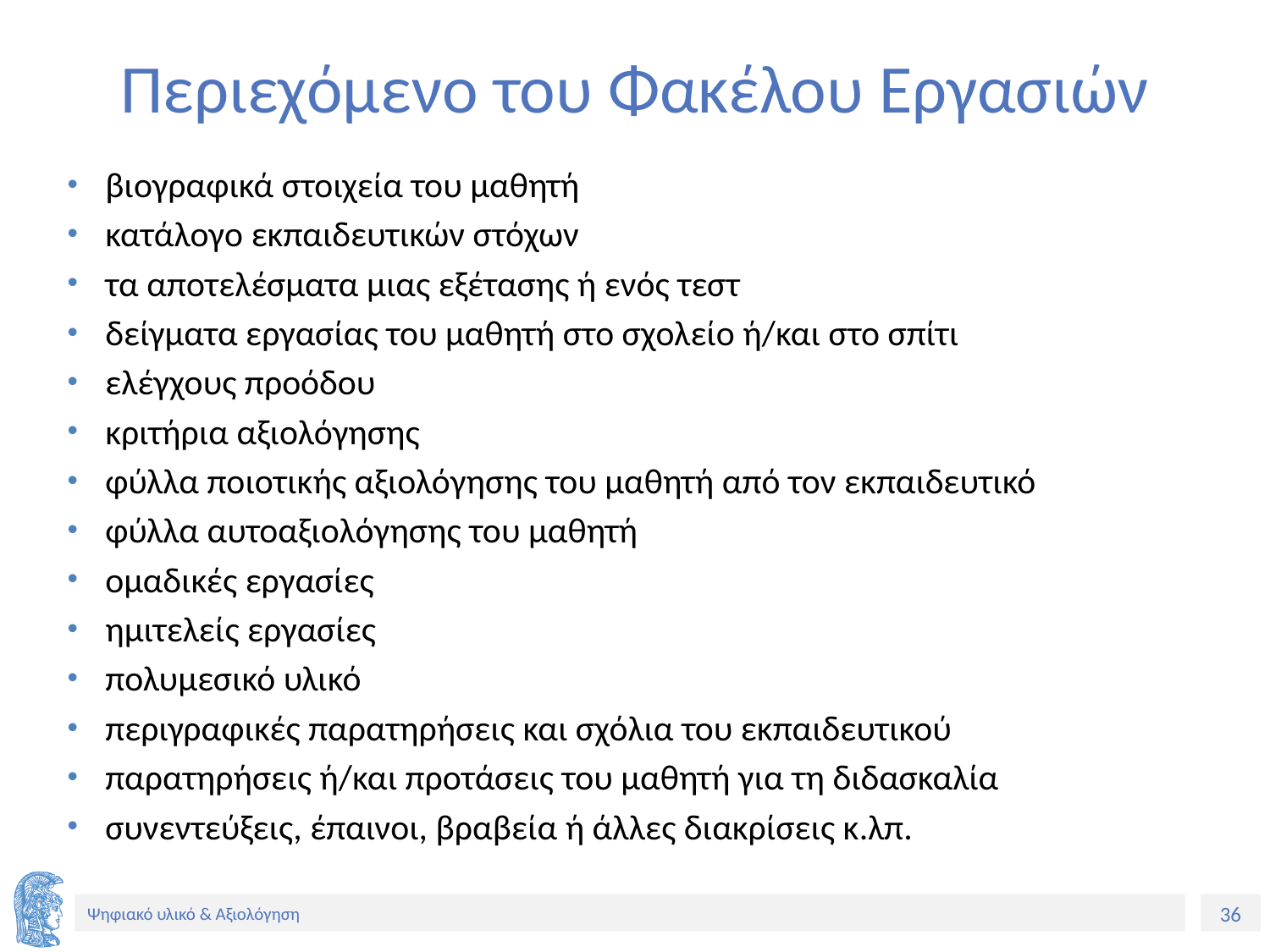

# Περιεχόμενο του Φακέλου Εργασιών
βιογραφικά στοιχεία του μαθητή
κατάλογο εκπαιδευτικών στόχων
τα αποτελέσματα μιας εξέτασης ή ενός τεστ
δείγματα εργασίας του μαθητή στο σχολείο ή/και στο σπίτι
ελέγχους προόδου
κριτήρια αξιολόγησης
φύλλα ποιοτικής αξιολόγησης του μαθητή από τον εκπαιδευτικό
φύλλα αυτοαξιολόγησης του μαθητή
ομαδικές εργασίες
ημιτελείς εργασίες
πολυμεσικό υλικό
περιγραφικές παρατηρήσεις και σχόλια του εκπαιδευτικού
παρατηρήσεις ή/και προτάσεις του μαθητή για τη διδασκαλία
συνεντεύξεις, έπαινοι, βραβεία ή άλλες διακρίσεις κ.λπ.